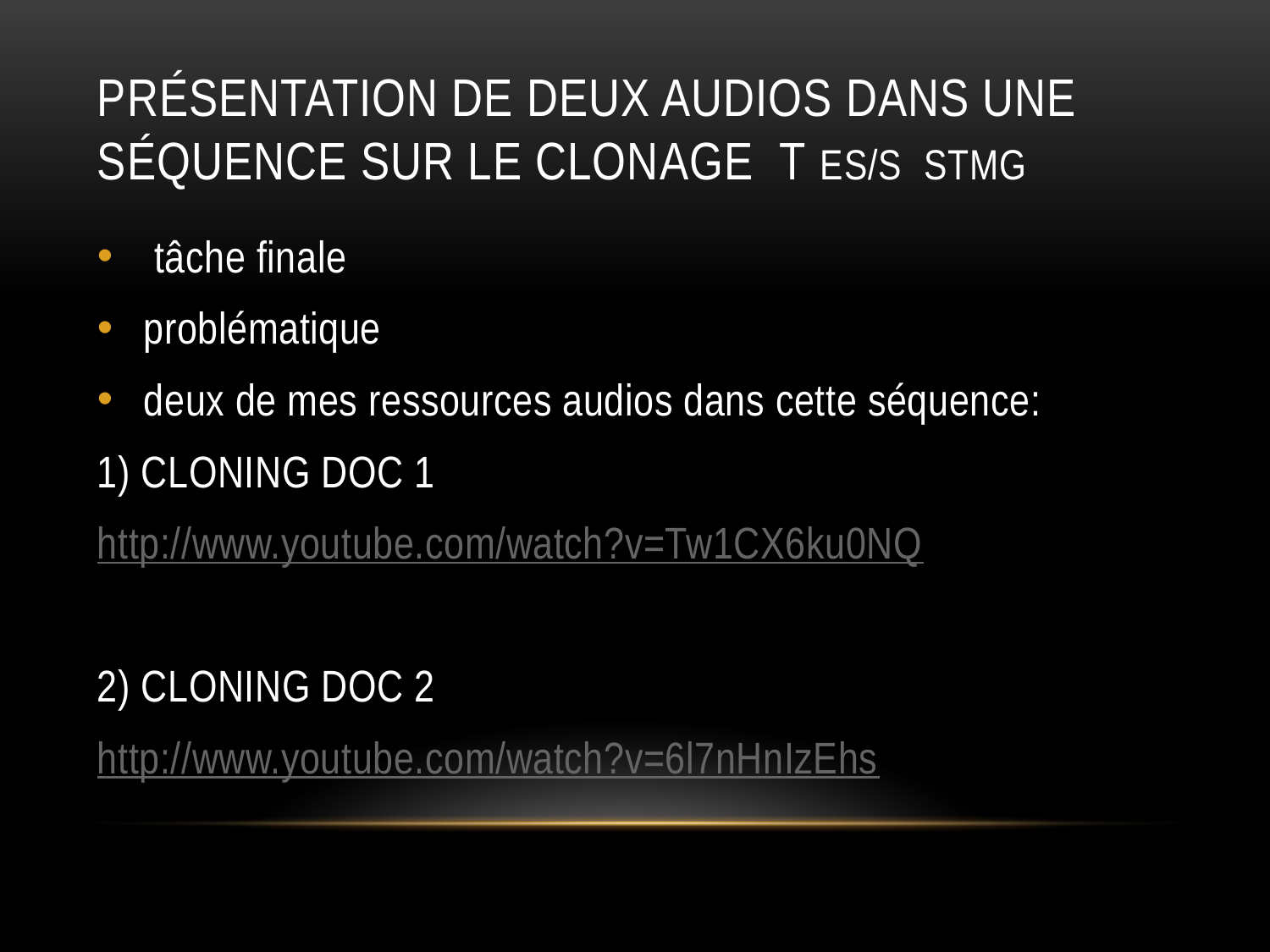

# Présentation de deux audios dans une séquence sur le clonage  T ES/S  STMG
 tâche finale
problématique
deux de mes ressources audios dans cette séquence:
1) CLONING DOC 1
http://www.youtube.com/watch?v=Tw1CX6ku0NQ

2) CLONING DOC 2
http://www.youtube.com/watch?v=6l7nHnIzEhs